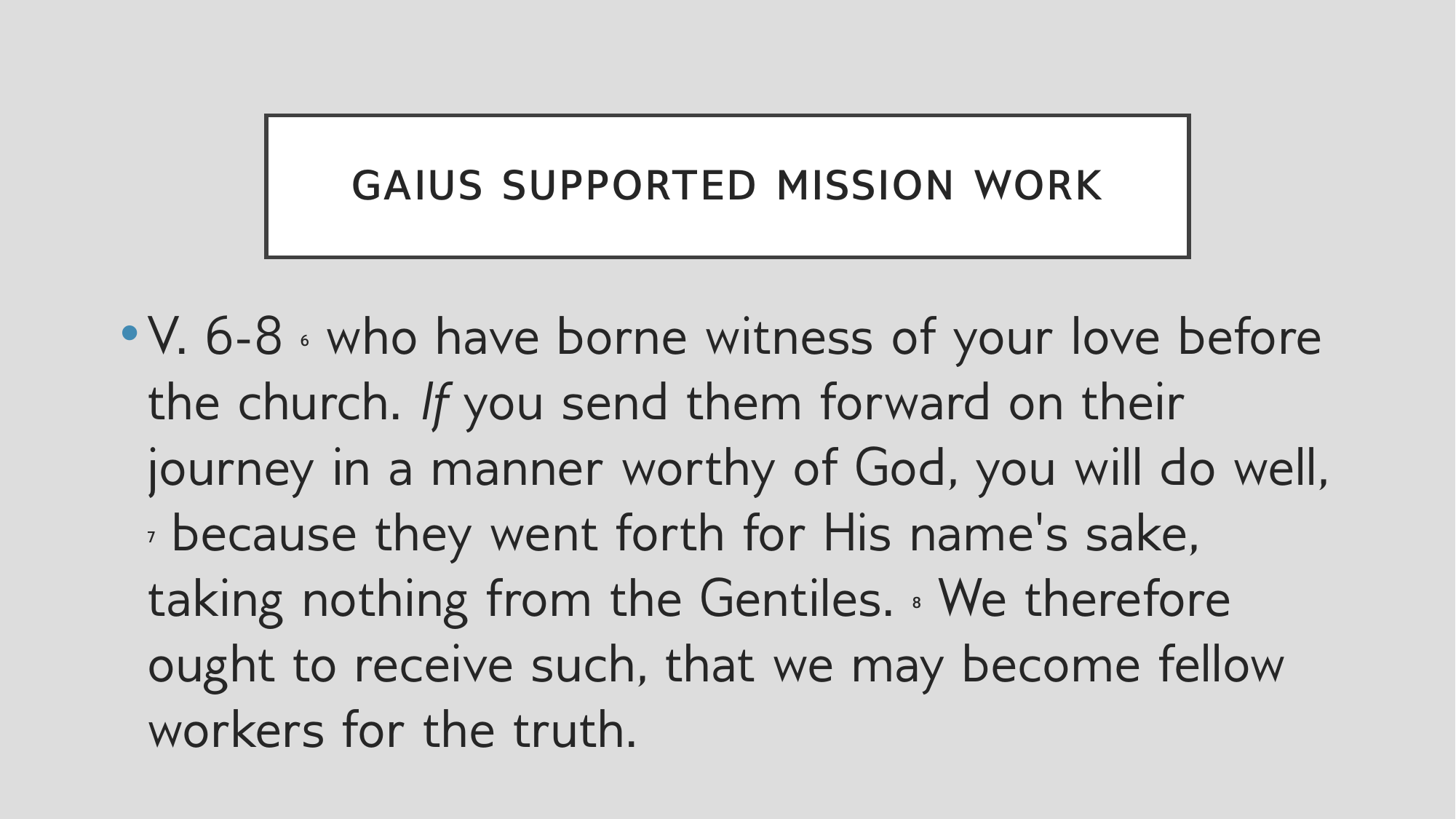

# Gaius supported mission work
V. 6-8 6 who have borne witness of your love before the church. If you send them forward on their journey in a manner worthy of God, you will do well, 7 because they went forth for His name's sake, taking nothing from the Gentiles. 8 We therefore ought to receive such, that we may become fellow workers for the truth.